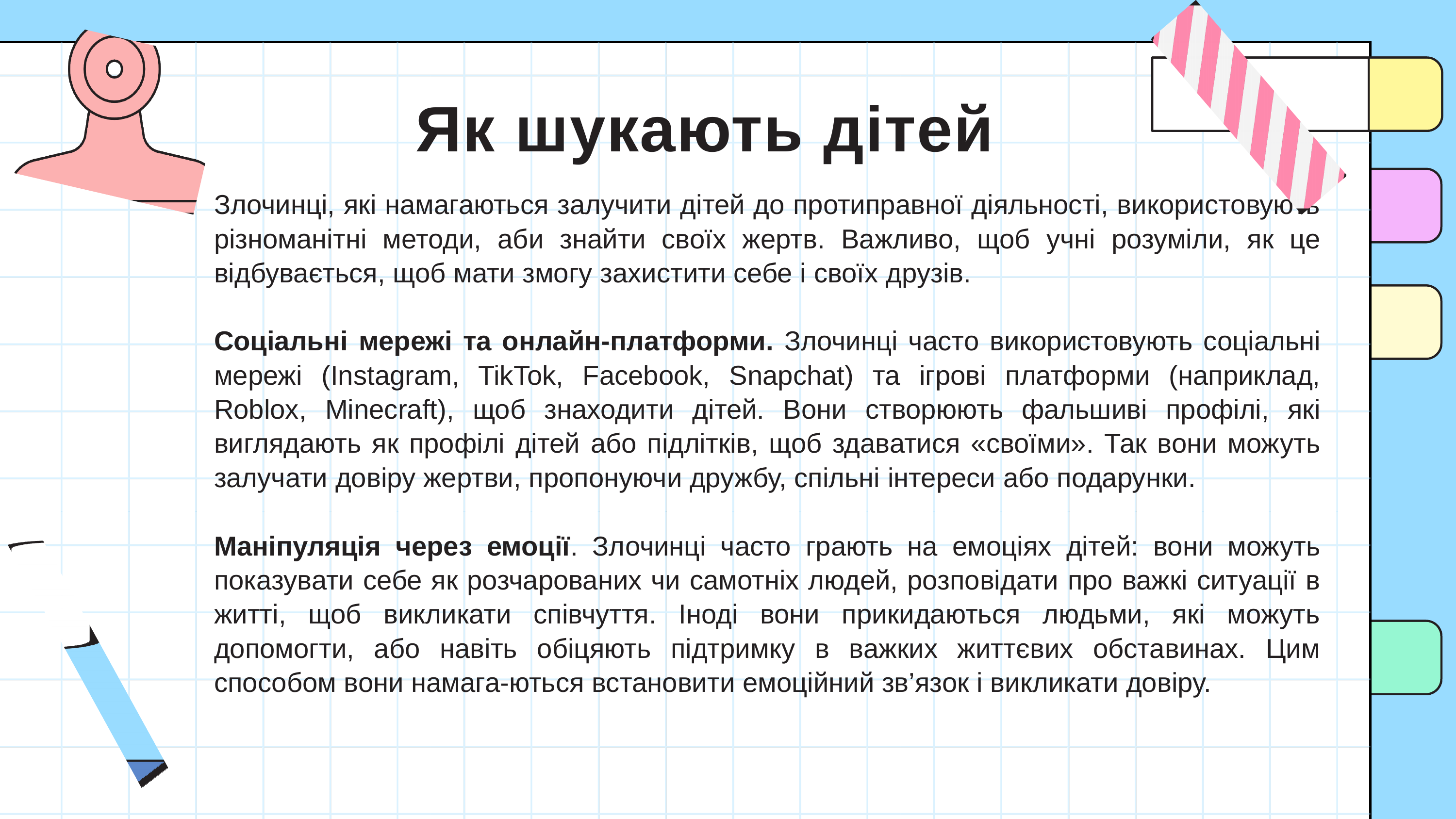

Як шукають дітей

Злочинці, які намагаються залучити дітей до протиправної діяльності, використовують різноманітні методи, аби знайти своїх жертв. Важливо, щоб учні розуміли, як це відбувається, щоб мати змогу захистити себе і своїх друзів.

Соціальні мережі та онлайн-платформи. Злочинці часто використовують соціальні мережі (Instagram, TikTok, Facebook, Snapchat) та ігрові платформи (наприклад, Roblox, Minecraft), щоб знаходити дітей. Вони створюють фальшиві профілі, які виглядають як профілі дітей або підлітків, щоб здаватися «своїми». Так вони можуть залучати довіру жертви, пропонуючи дружбу, спільні інтереси або подарунки.

Маніпуляція через емоції. Злочинці часто грають на емоціях дітей: вони можуть показувати себе як розчарованих чи самотніх людей, розповідати про важкі ситуації в житті, щоб викликати співчуття. Іноді вони прикидаються людьми, які можуть допомогти, або навіть обіцяють підтримку в важких життєвих обставинах. Цим способом вони намага-ються встановити емоційний зв’язок і викликати довіру.